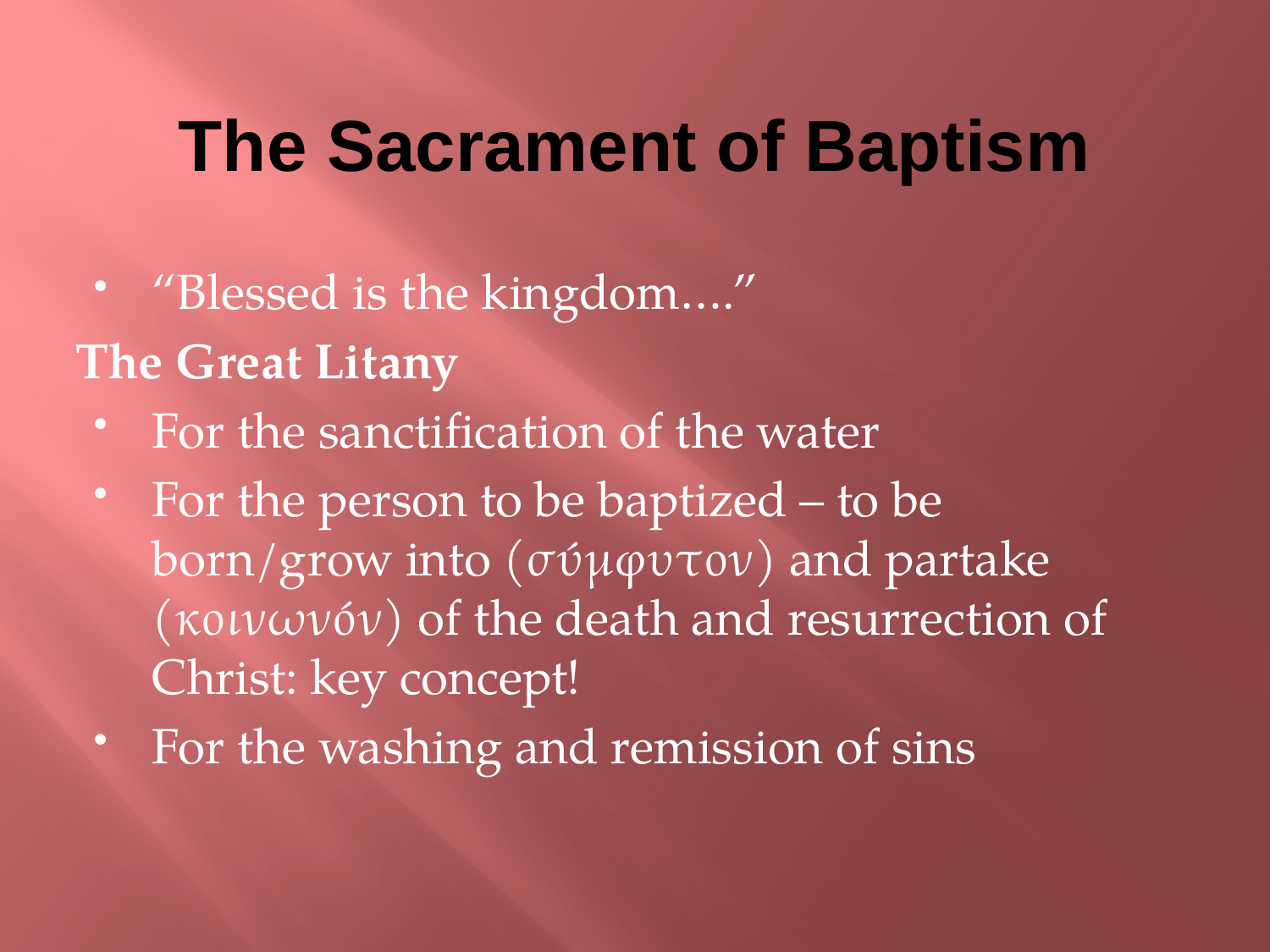

# The Sacrament of Baptism
“Blessed is the kingdom….”
The Great Litany
For the sanctification of the water
For the person to be baptized – to be born/grow into (σύμφυτον) and partake (κοινωνόν) of the death and resurrection of Christ: key concept!
For the washing and remission of sins